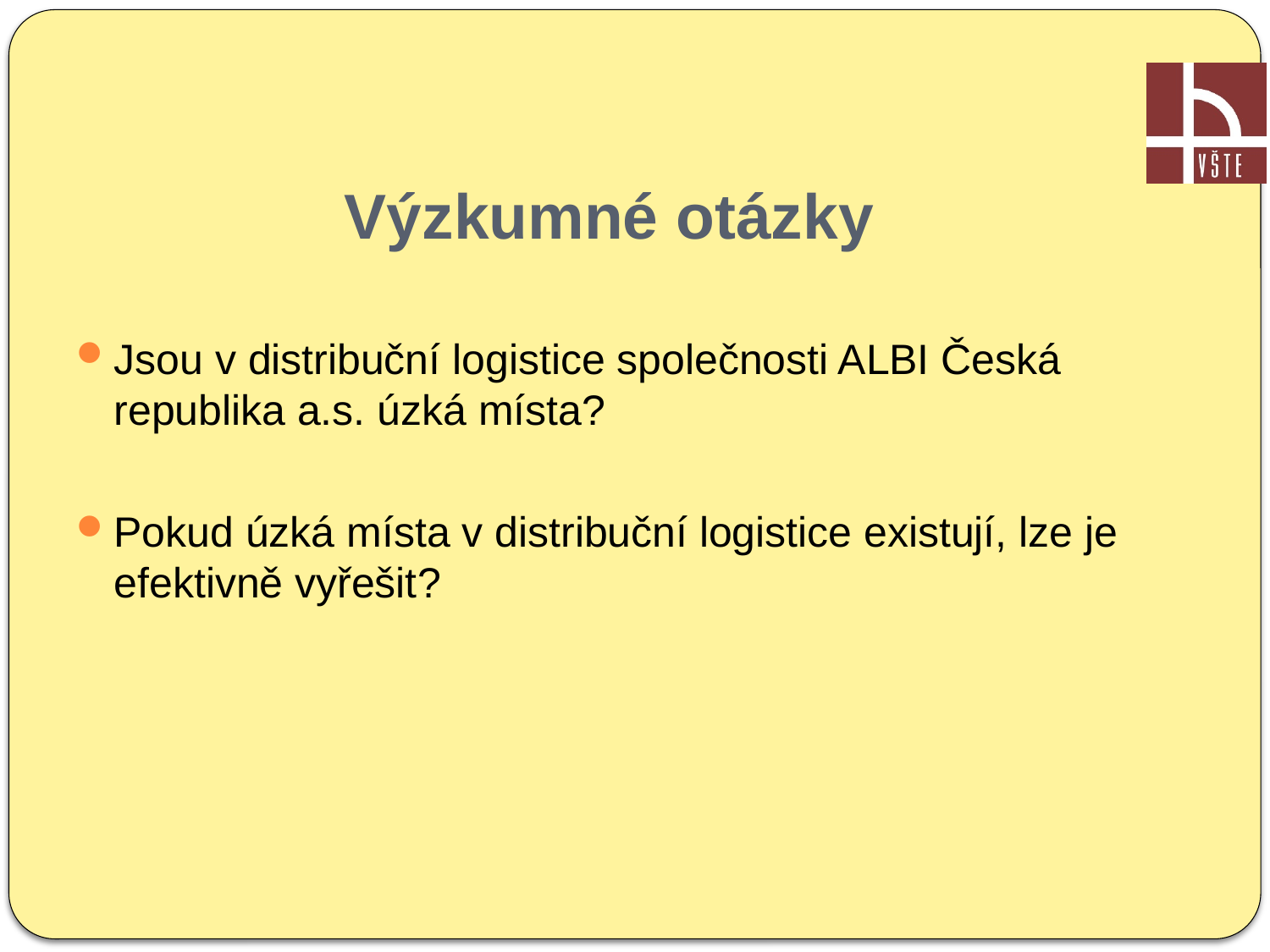

# Výzkumné otázky
Jsou v distribuční logistice společnosti ALBI Česká republika a.s. úzká místa?

Pokud úzká místa v distribuční logistice existují, lze je efektivně vyřešit?